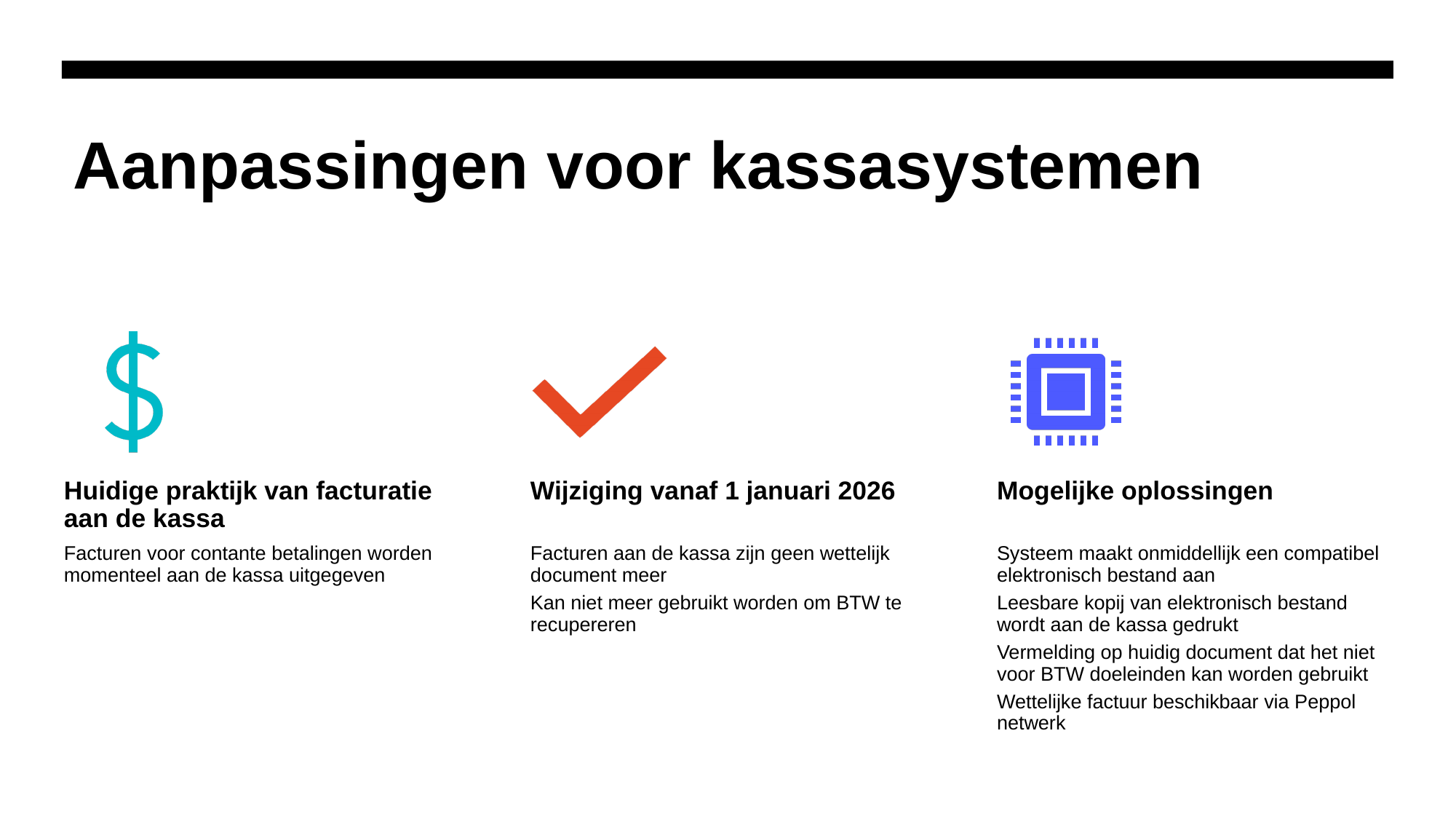

# Aanpassingen voor kassasystemen
Huidige praktijk van facturatie aan de kassa
Facturen voor contante betalingen worden momenteel aan de kassa uitgegeven
Wijziging vanaf 1 januari 2026
Facturen aan de kassa zijn geen wettelijk document meer
Kan niet meer gebruikt worden om BTW te recupereren
Mogelijke oplossingen
Systeem maakt onmiddellijk een compatibel elektronisch bestand aan
Leesbare kopij van elektronisch bestand wordt aan de kassa gedrukt
Vermelding op huidig document dat het niet voor BTW doeleinden kan worden gebruikt
Wettelijke factuur beschikbaar via Peppol netwerk